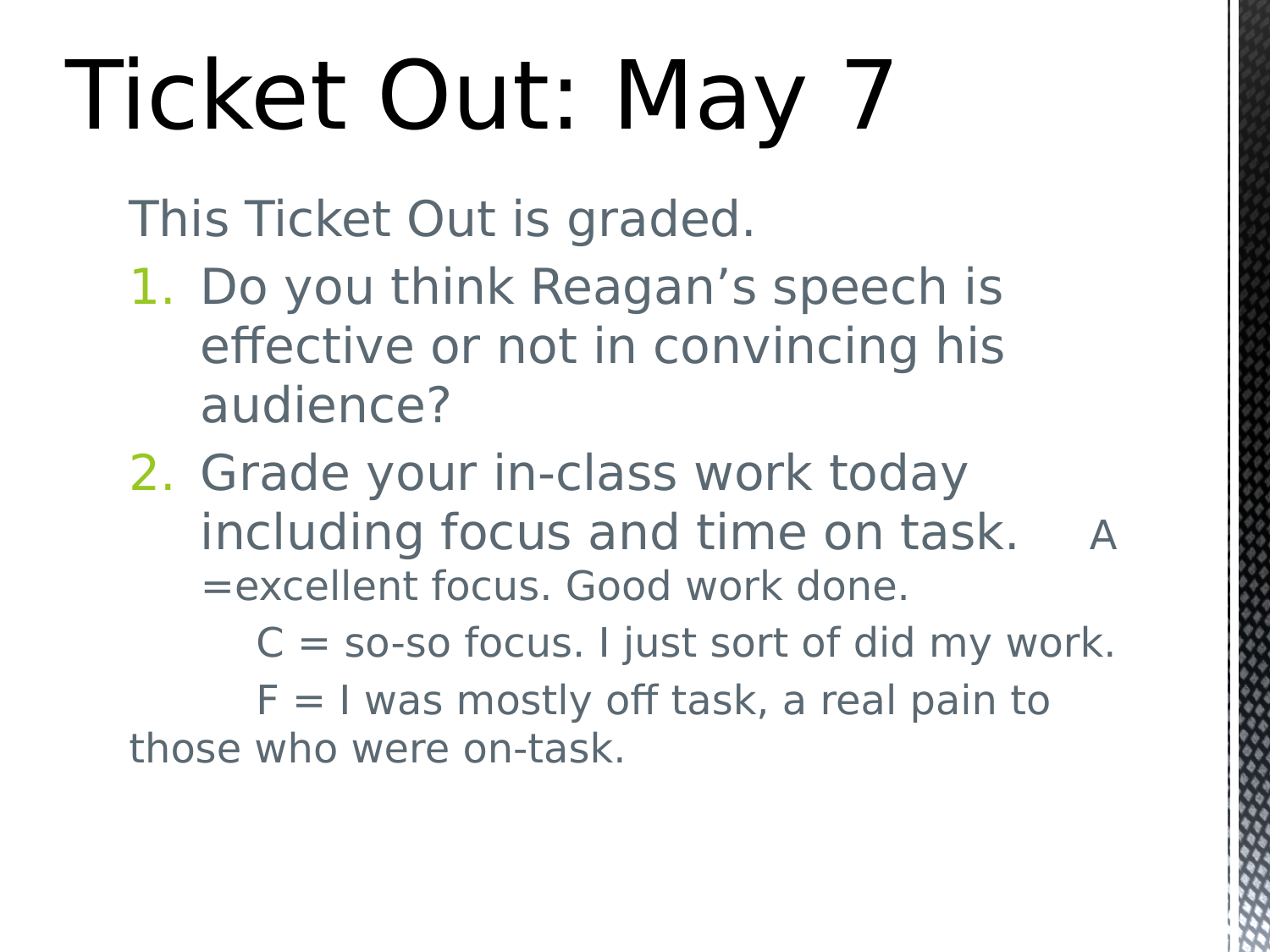

# Ticket Out: May 7
This Ticket Out is graded.
Do you think Reagan’s speech is effective or not in convincing his audience?
Grade your in-class work today including focus and time on task. 	A =excellent focus. Good work done.
	C = so-so focus. I just sort of did my work.
	F = I was mostly off task, a real pain to those who were on-task.